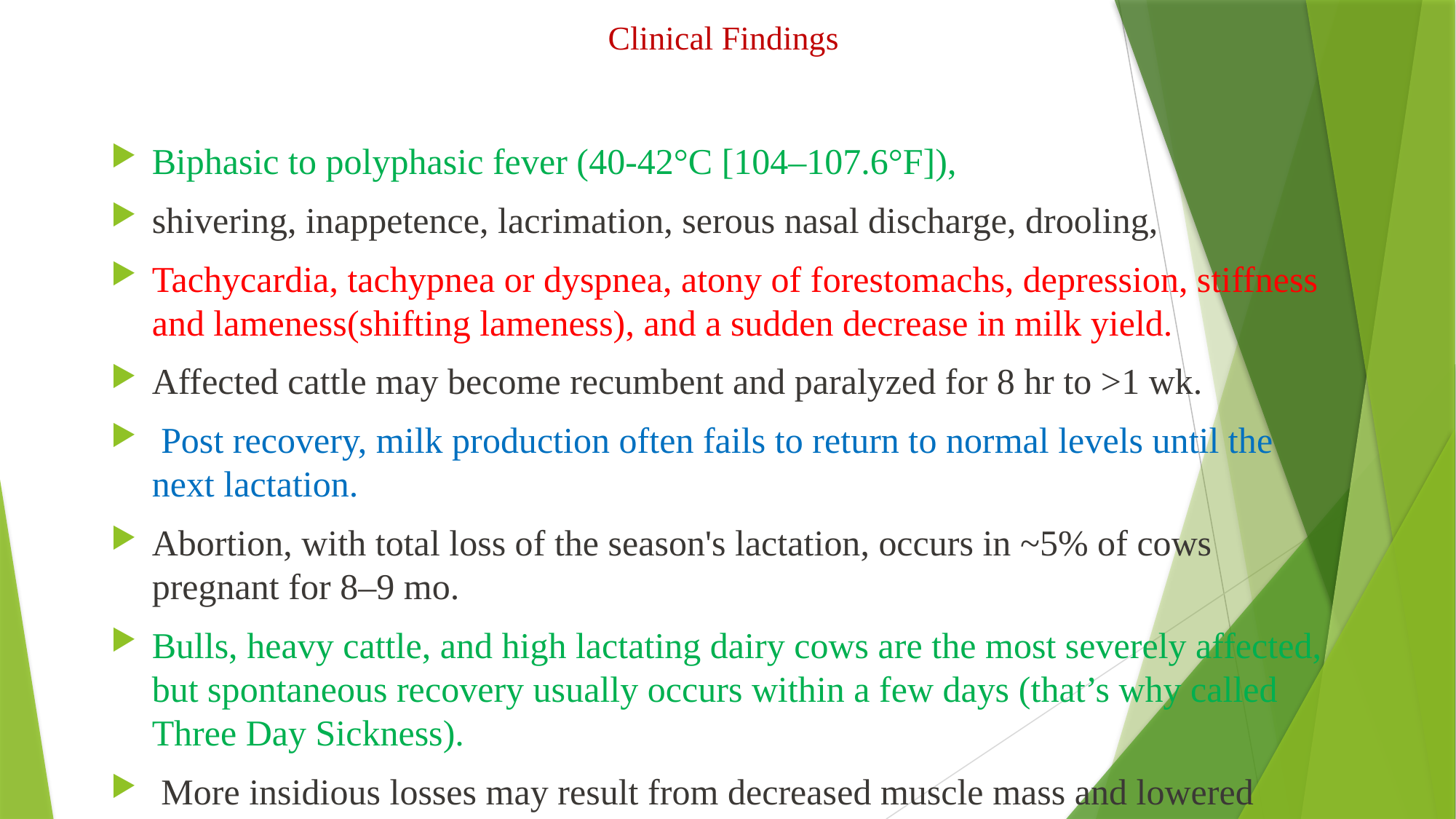

# Clinical Findings
Biphasic to polyphasic fever (40-42°C [104–107.6°F]),
shivering, inappetence, lacrimation, serous nasal discharge, drooling,
Tachycardia, tachypnea or dyspnea, atony of forestomachs, depression, stiffness and lameness(shifting lameness), and a sudden decrease in milk yield.
Affected cattle may become recumbent and paralyzed for 8 hr to >1 wk.
 Post recovery, milk production often fails to return to normal levels until the next lactation.
Abortion, with total loss of the season's lactation, occurs in ~5% of cows pregnant for 8–9 mo.
Bulls, heavy cattle, and high lactating dairy cows are the most severely affected, but spontaneous recovery usually occurs within a few days (that’s why called Three Day Sickness).
 More insidious losses may result from decreased muscle mass and lowered fertility in bulls.